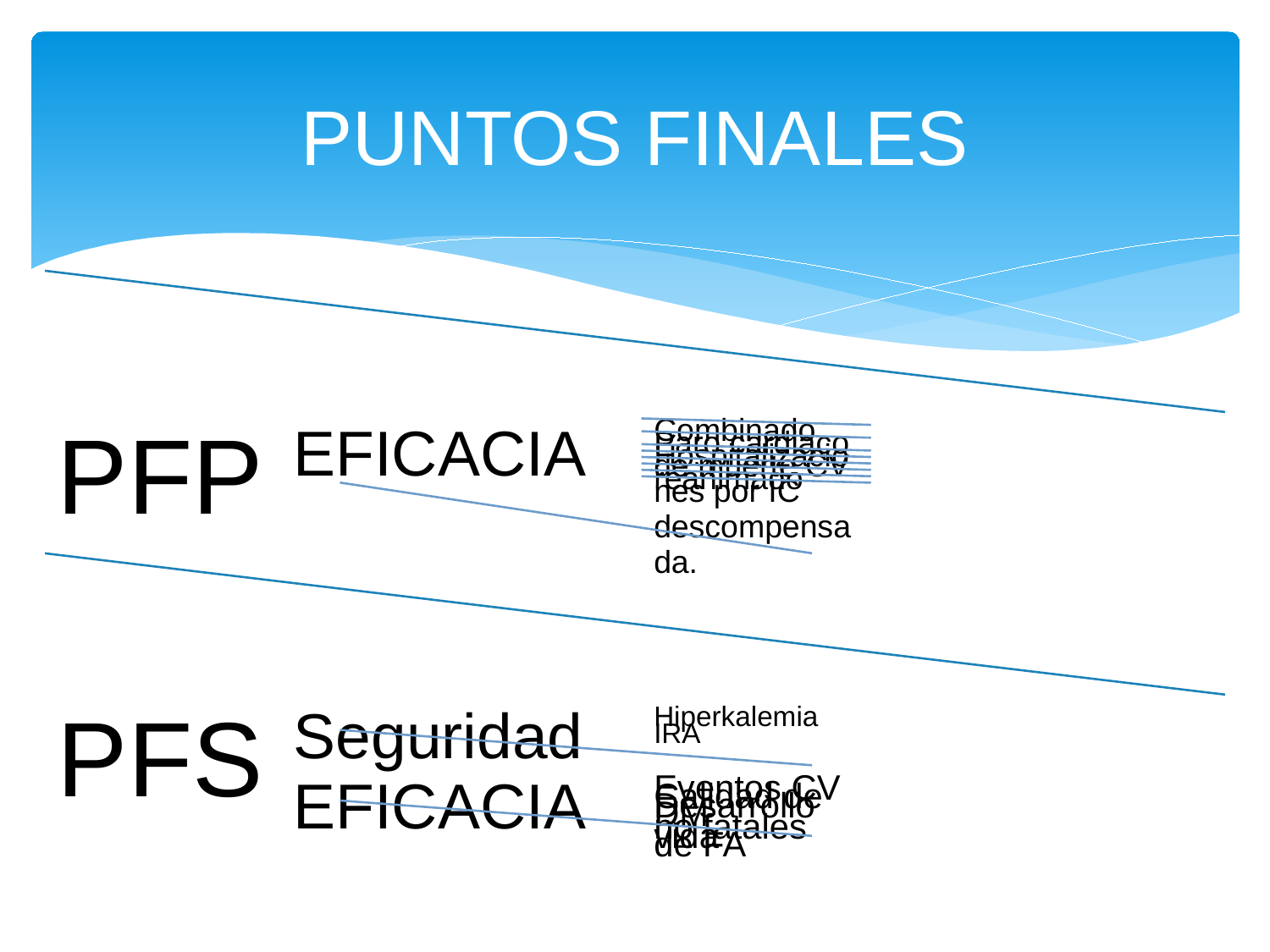

# PUNTOS FINALES
PFP
PFS
Seguridad
Hiperkalemia
IRA
EFICACIA
DM
EFICACIA